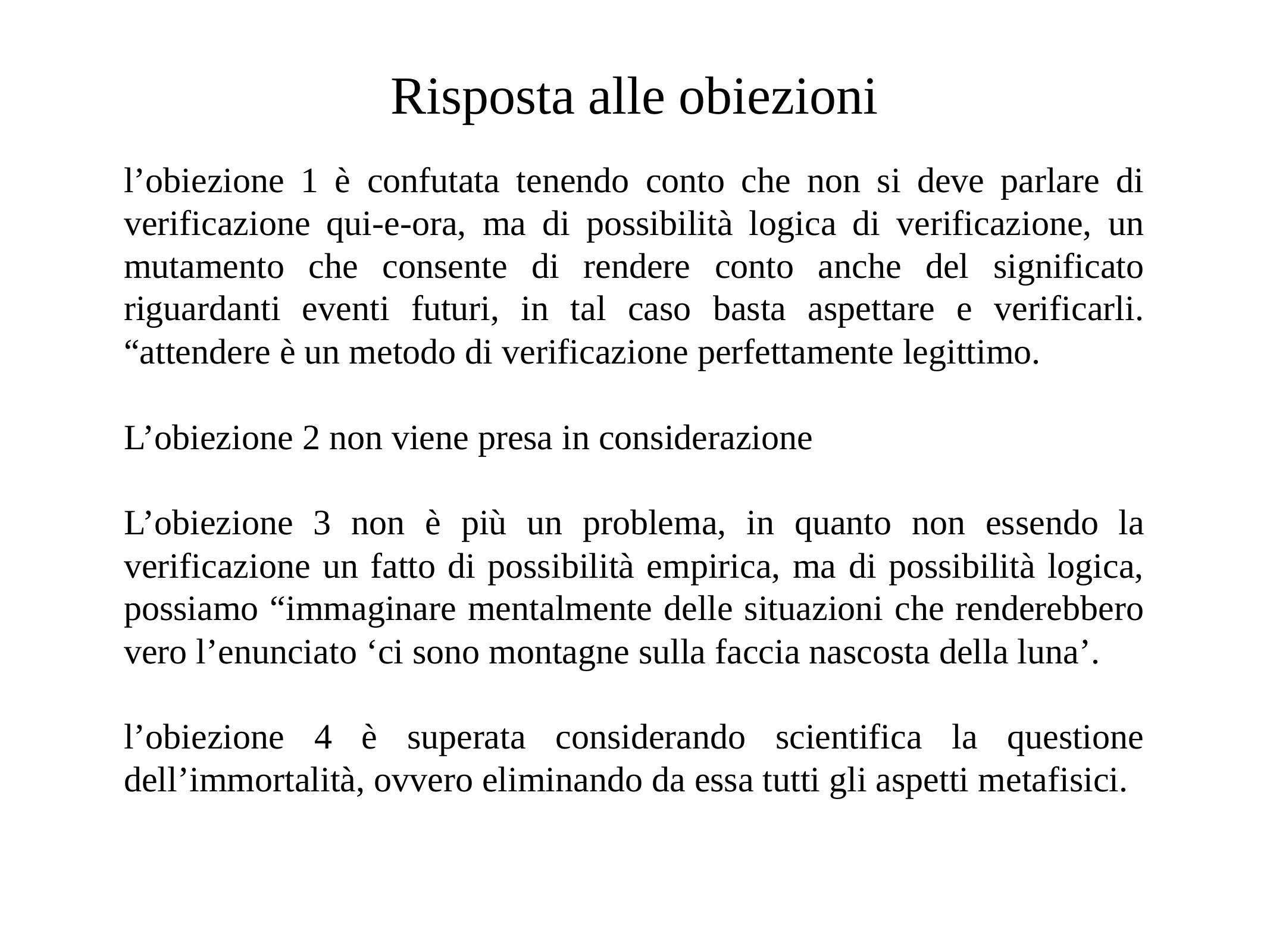

# Risposta alle obiezioni
l’obiezione 1 è confutata tenendo conto che non si deve parlare di verificazione qui-e-ora, ma di possibilità logica di verificazione, un mutamento che consente di rendere conto anche del significato riguardanti eventi futuri, in tal caso basta aspettare e verificarli. “attendere è un metodo di verificazione perfettamente legittimo.

L’obiezione 2 non viene presa in considerazione

L’obiezione 3 non è più un problema, in quanto non essendo la verificazione un fatto di possibilità empirica, ma di possibilità logica, possiamo “immaginare mentalmente delle situazioni che renderebbero vero l’enunciato ‘ci sono montagne sulla faccia nascosta della luna’.

l’obiezione 4 è superata considerando scientifica la questione dell’immortalità, ovvero eliminando da essa tutti gli aspetti metafisici.